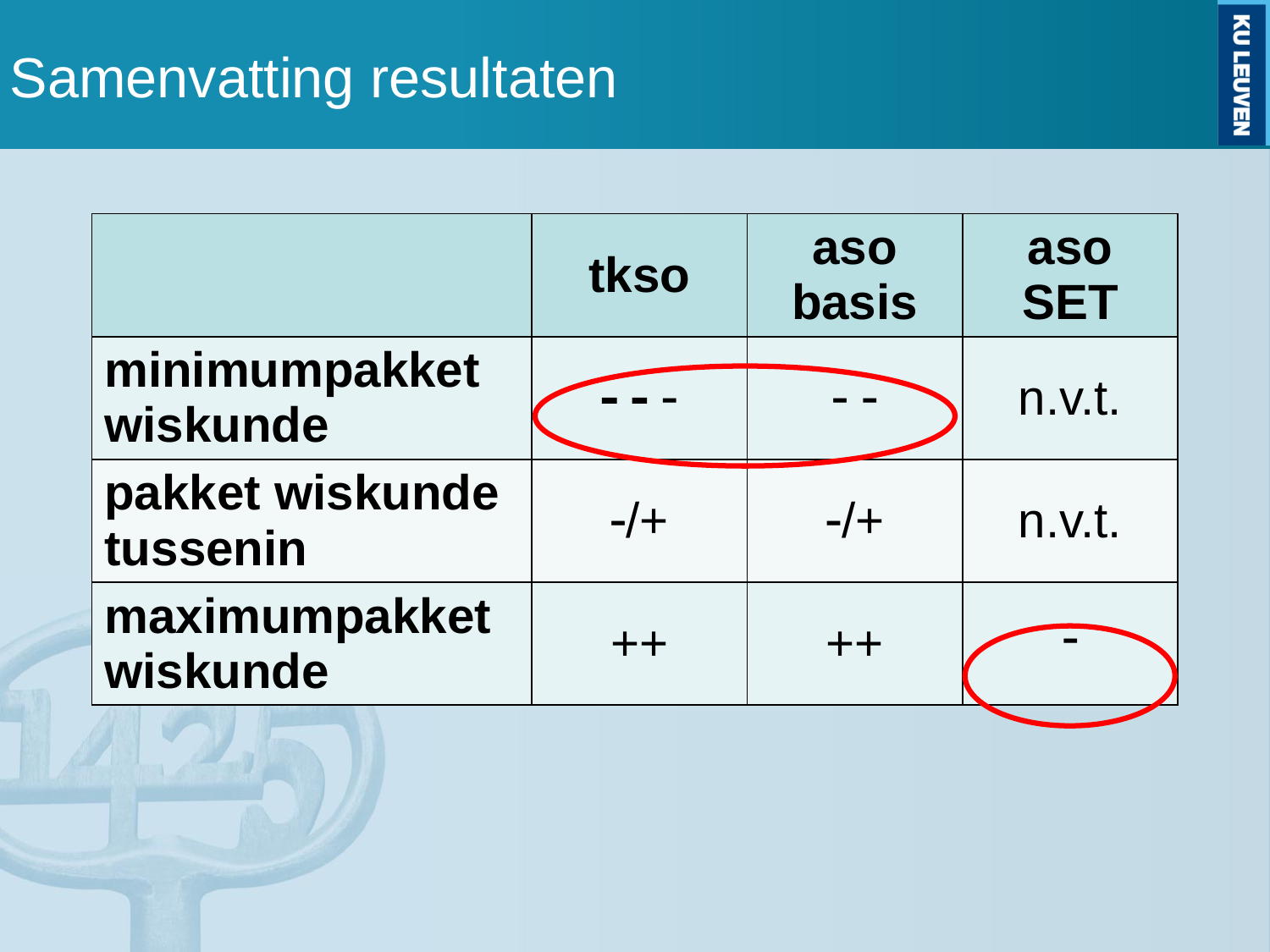

# Samenvatting resultaten
|  | tkso | aso basis | aso SET |
| --- | --- | --- | --- |
| minimumpakket wiskunde | − − − | − − | n.v.t. |
| pakket wiskunde tussenin | −/+ | −/+ | n.v.t. |
| maximumpakket wiskunde | ++ | ++ | − |